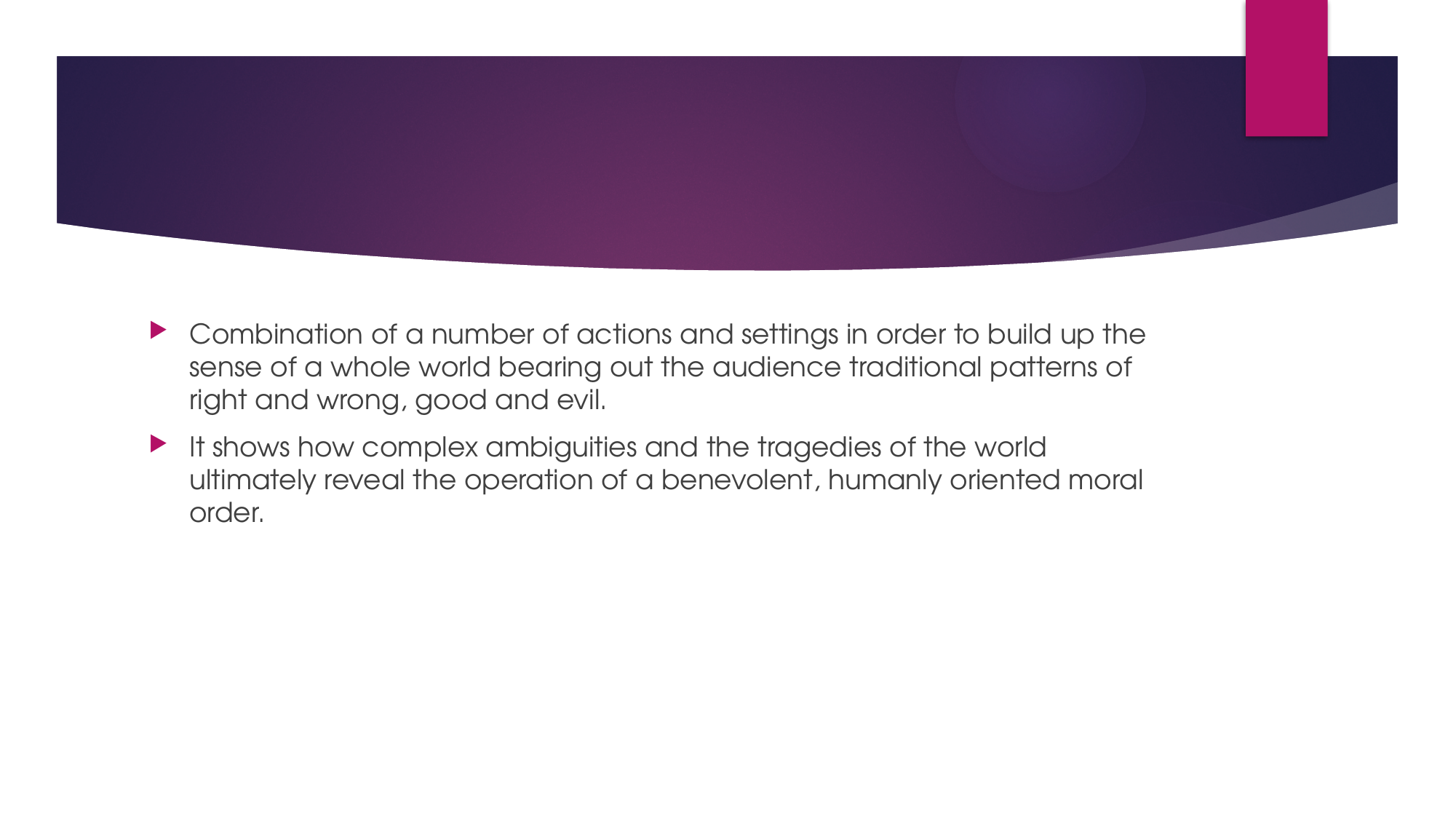

Combination of a number of actions and settings in order to build up the sense of a whole world bearing out the audience traditional patterns of right and wrong, good and evil.
It shows how complex ambiguities and the tragedies of the world ultimately reveal the operation of a benevolent, humanly oriented moral order.